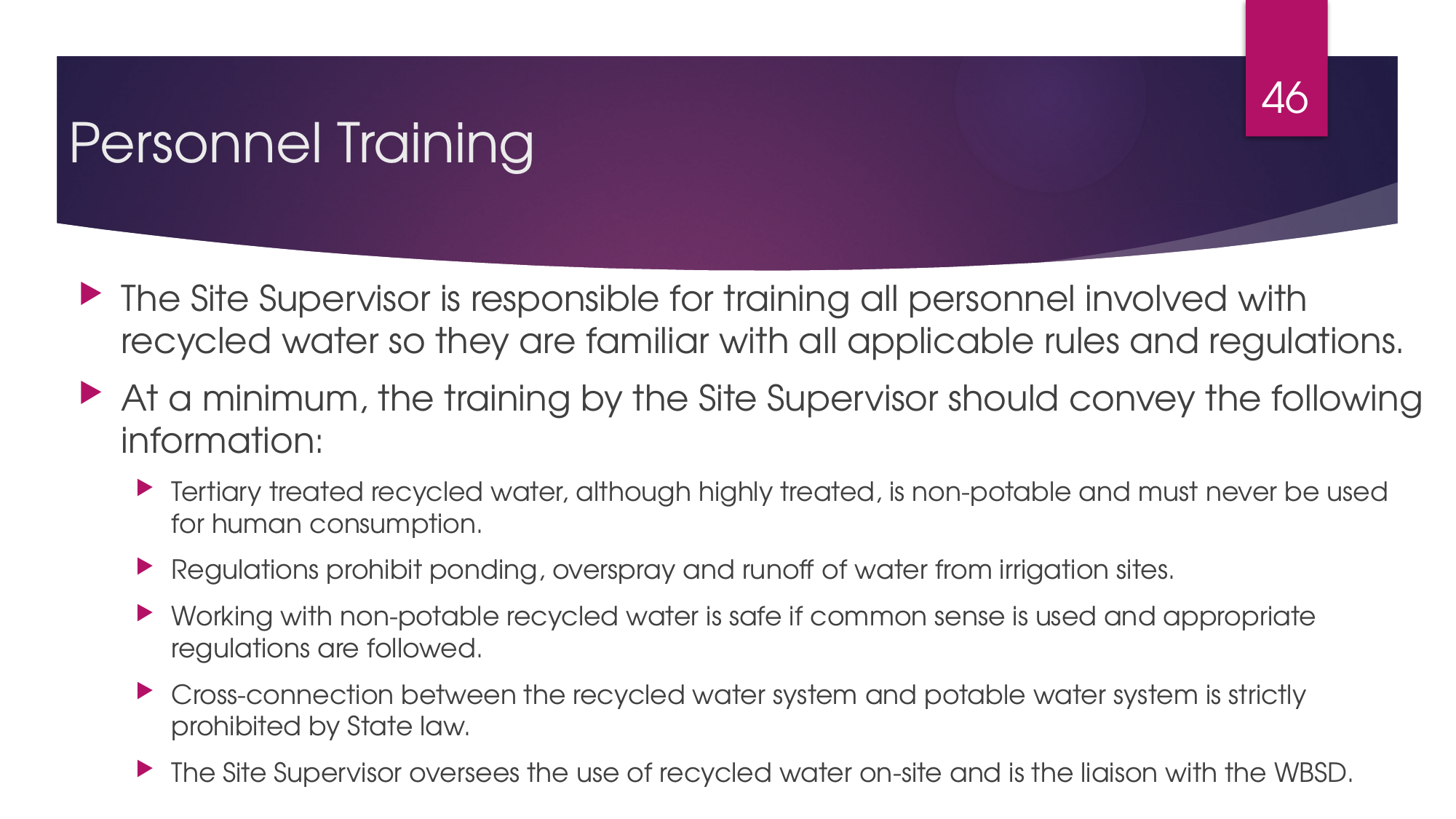

46
# Personnel Training
The Site Supervisor is responsible for training all personnel involved with recycled water so they are familiar with all applicable rules and regulations.
At a minimum, the training by the Site Supervisor should convey the following information:
Tertiary treated recycled water, although highly treated, is non-potable and must never be used for human consumption.
Regulations prohibit ponding, overspray and runoff of water from irrigation sites.
Working with non-potable recycled water is safe if common sense is used and appropriate regulations are followed.
Cross-connection between the recycled water system and potable water system is strictly prohibited by State law.
The Site Supervisor oversees the use of recycled water on-site and is the liaison with the WBSD.